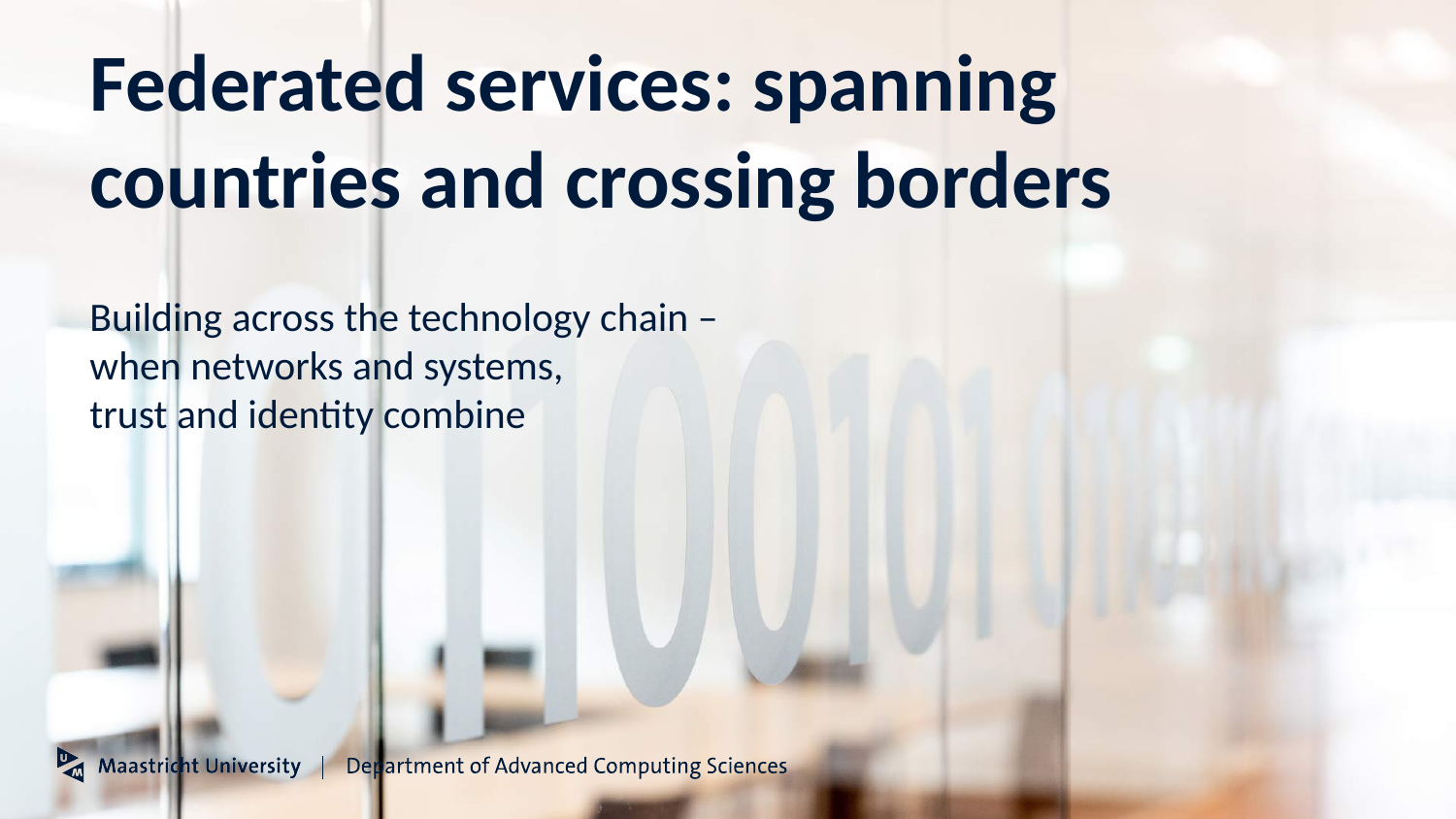

# Federated services: spanning countries and crossing borders
Building across the technology chain – when networks and systems,
trust and identity combine